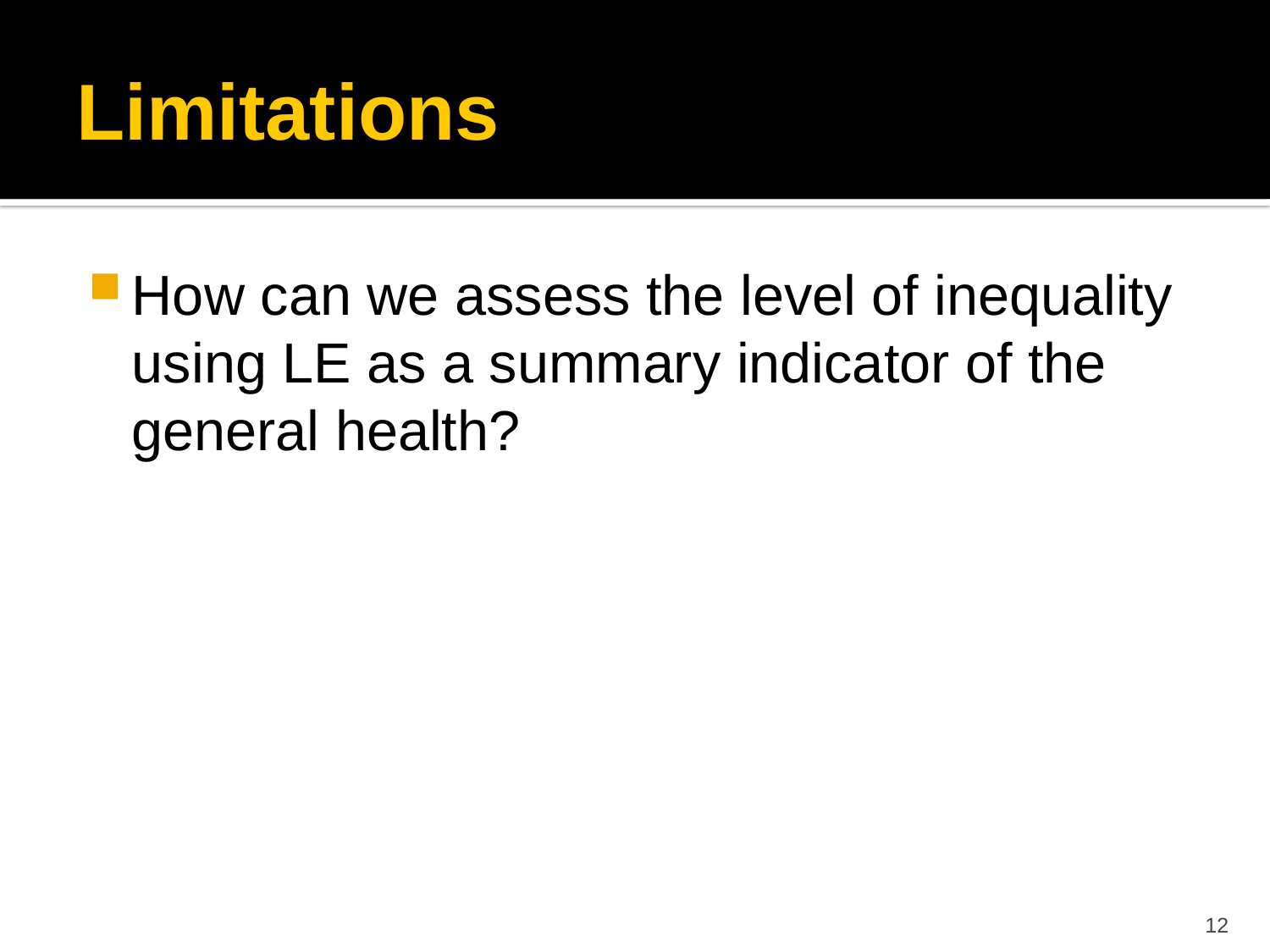

# Limitations
How can we assess the level of inequality using LE as a summary indicator of the general health?
12